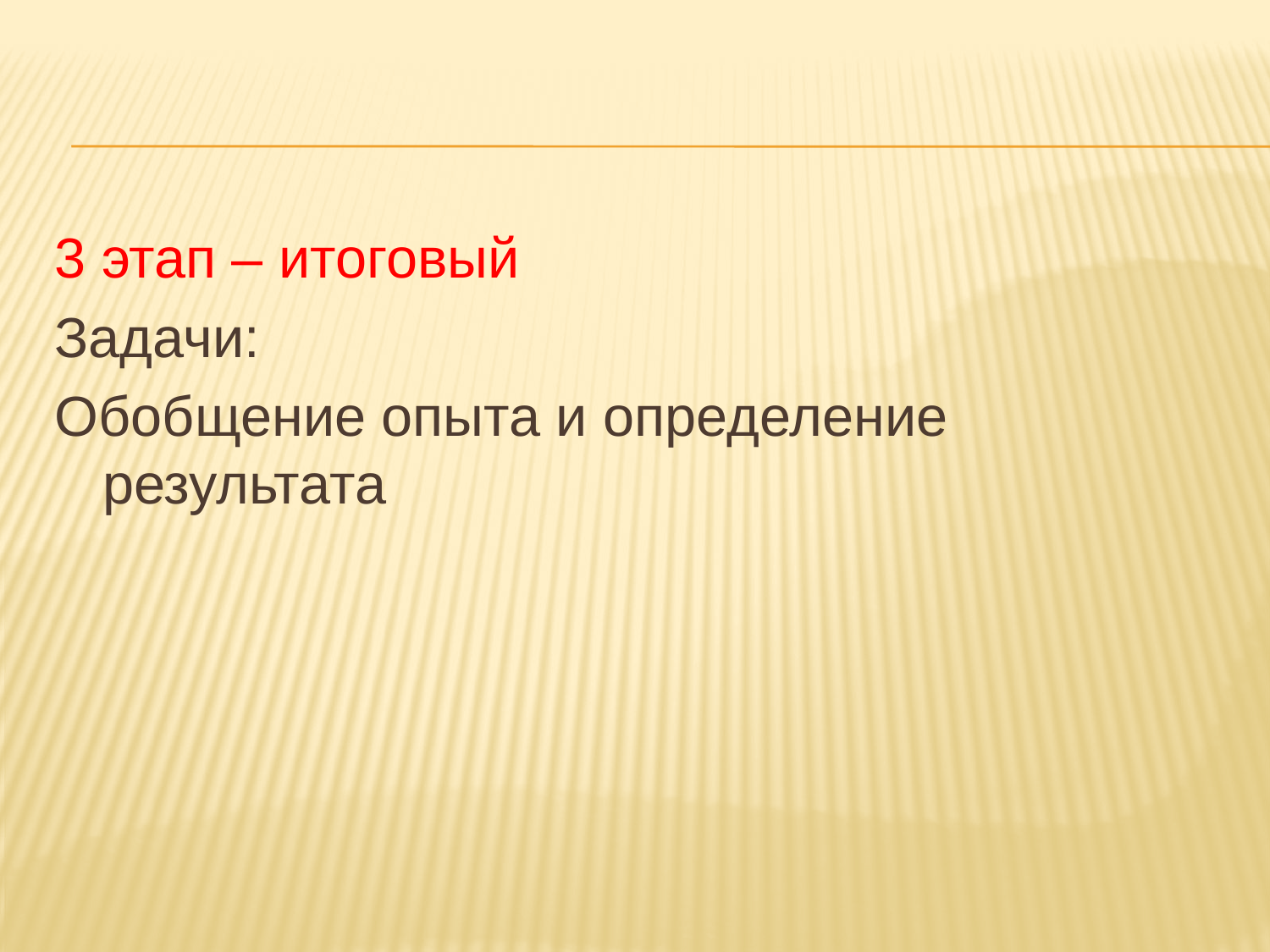

#
3 этап – итоговый
Задачи:
Обобщение опыта и определение результата